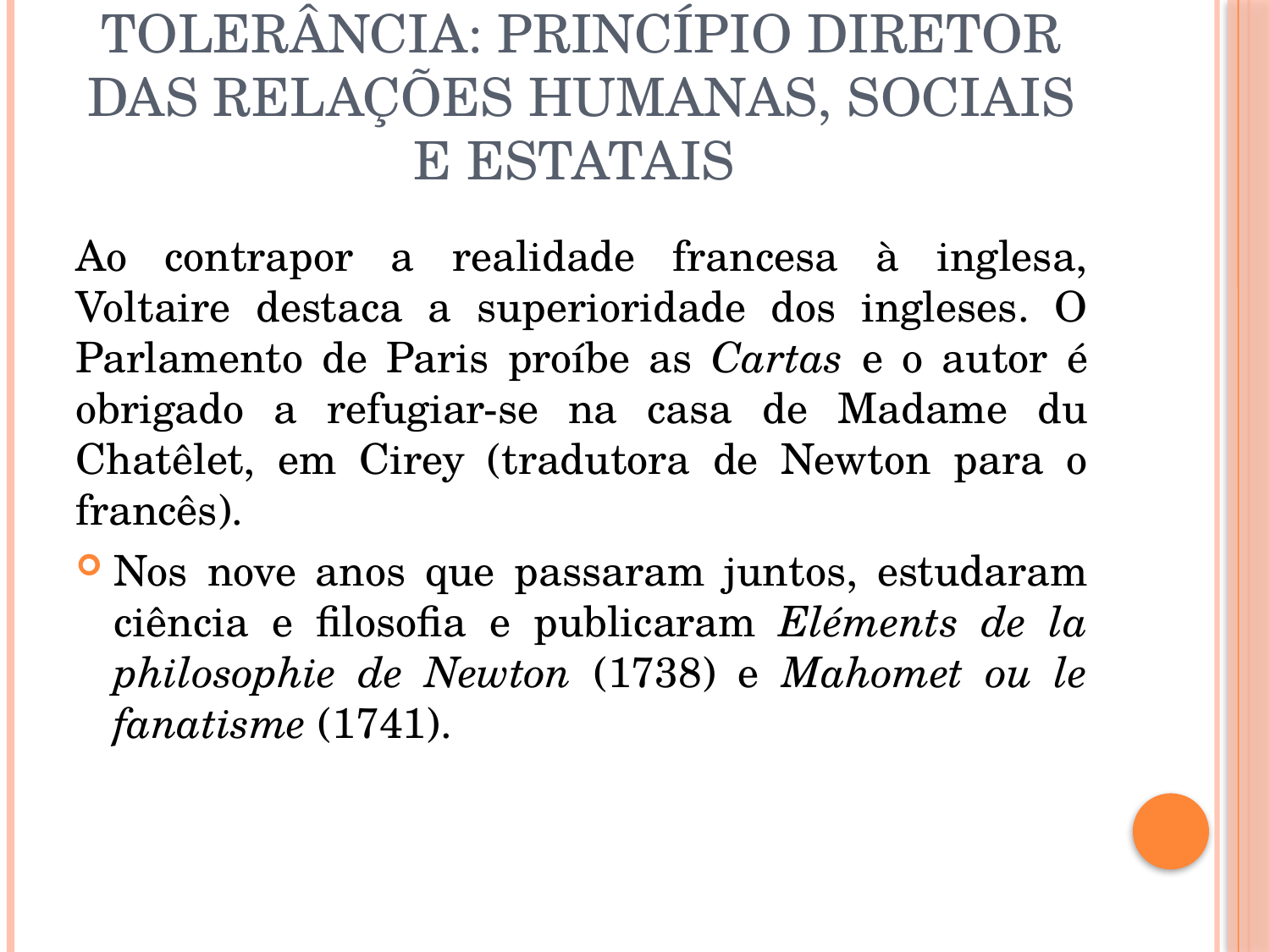

# Tolerância: princípio diretor das relações humanas, sociais e estatais
Ao contrapor a realidade francesa à inglesa, Voltaire destaca a superioridade dos ingleses. O Parlamento de Paris proíbe as Cartas e o autor é obrigado a refugiar-se na casa de Madame du Chatêlet, em Cirey (tradutora de Newton para o francês).
Nos nove anos que passaram juntos, estudaram ciência e filosofia e publicaram Eléments de la philosophie de Newton (1738) e Mahomet ou le fanatisme (1741).